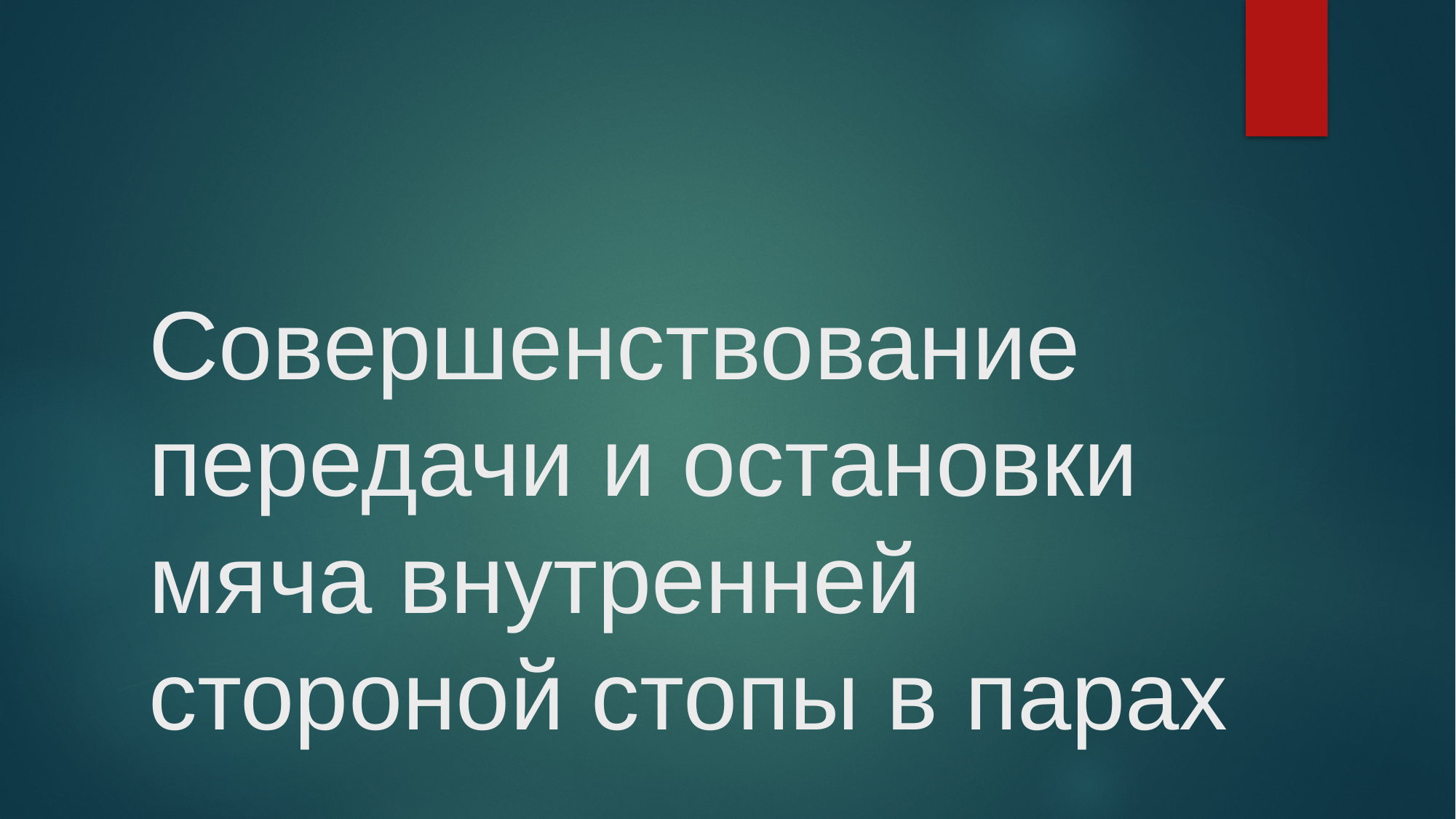

# Совершенствование передачи и остановки мяча внутренней стороной стопы в парах